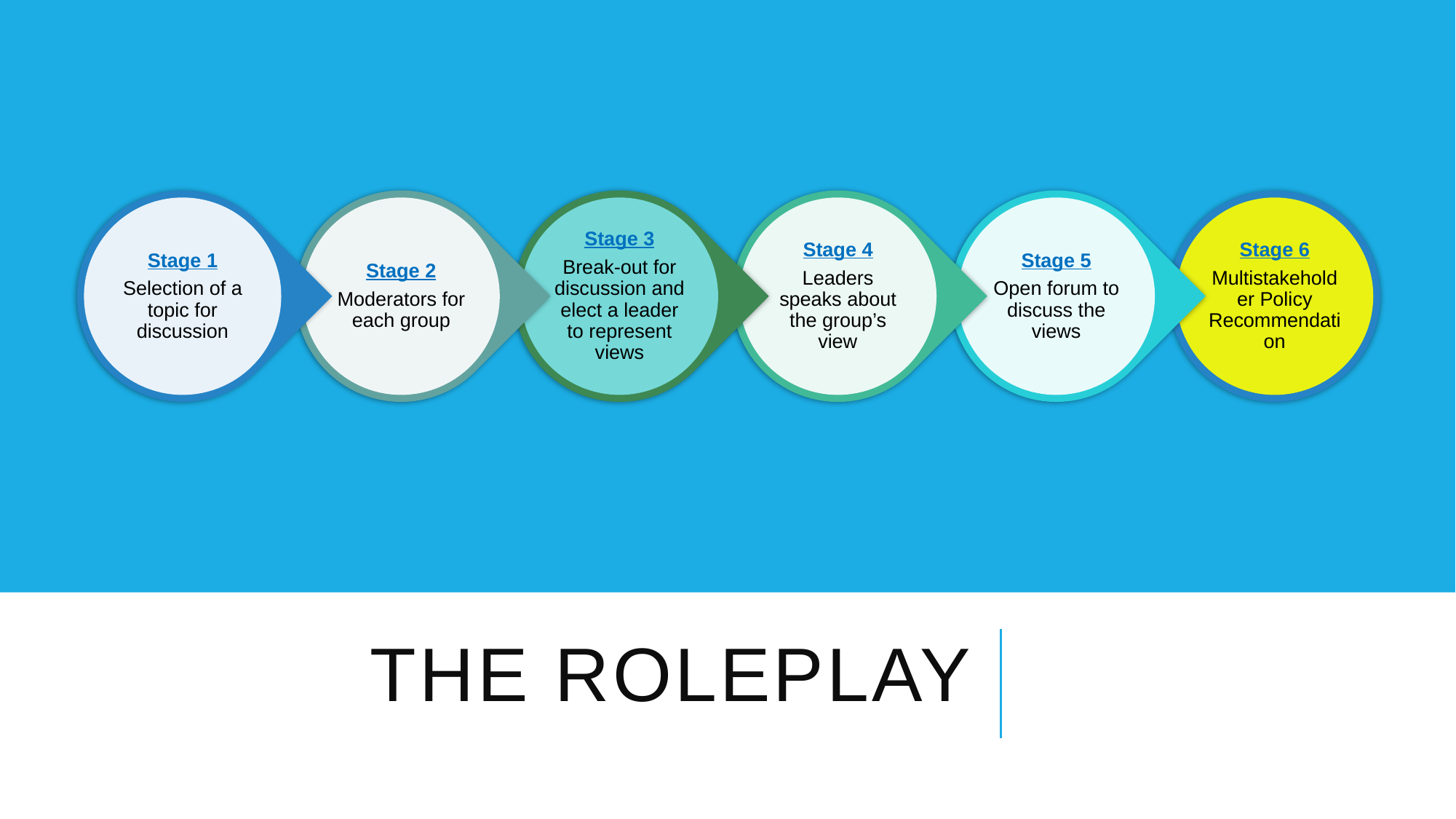

Stage 6
Multistakeholder Policy Recommendation
Stage 5
Open forum to discuss the views
Stage 4
Leaders speaks about the group’s view
Stage 3
Break-out for discussion and elect a leader to represent views
Stage 2
Moderators for each group
Stage 1
Selection of a topic for discussion
# The roleplay